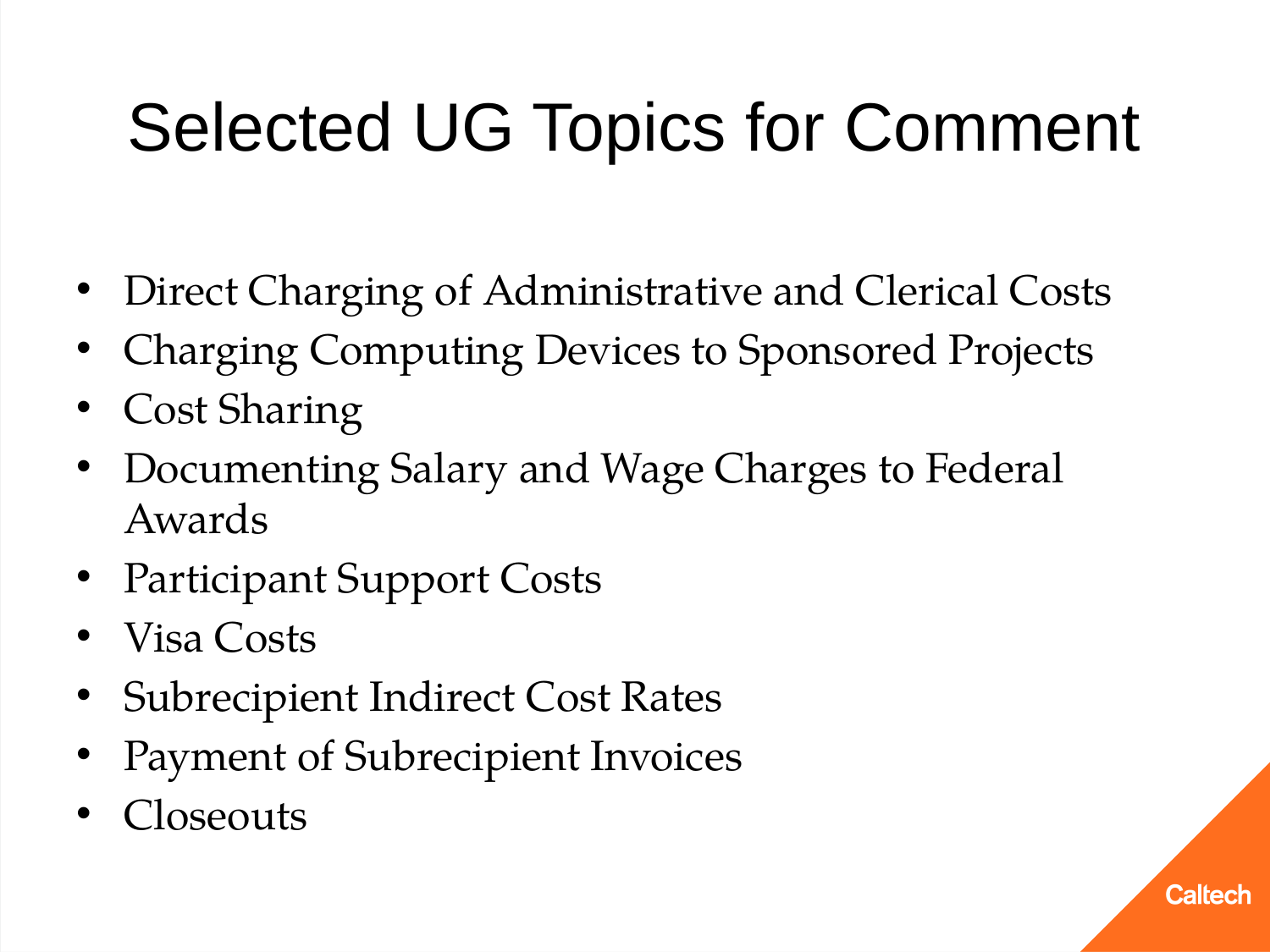

# Selected UG Topics for Comment
Direct Charging of Administrative and Clerical Costs
Charging Computing Devices to Sponsored Projects
Cost Sharing
Documenting Salary and Wage Charges to Federal Awards
Participant Support Costs
Visa Costs
Subrecipient Indirect Cost Rates
Payment of Subrecipient Invoices
Closeouts